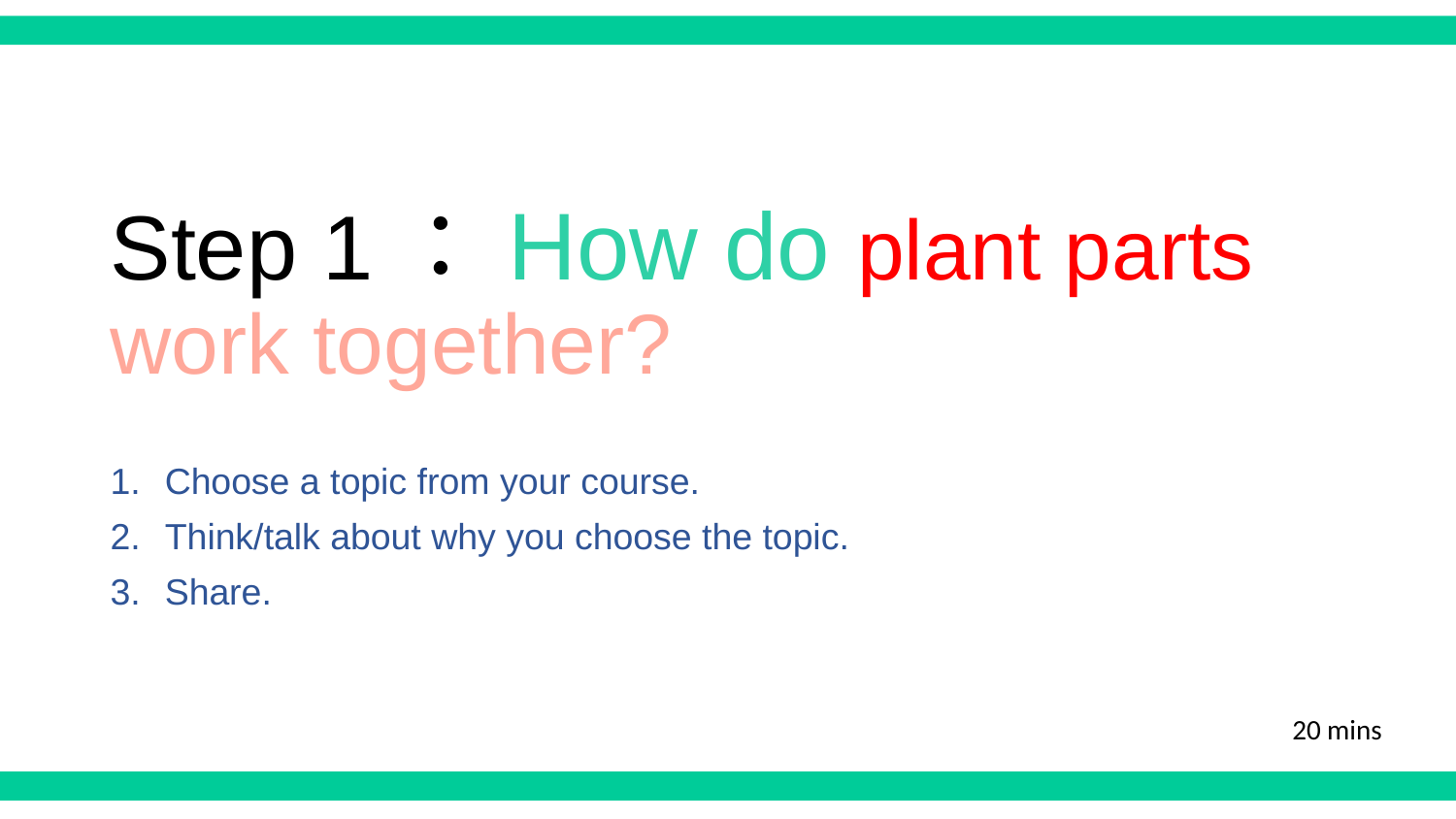

# Step 1：How do plant parts
work together?
Choose a topic from your course.
Think/talk about why you choose the topic.
Share.
20 mins